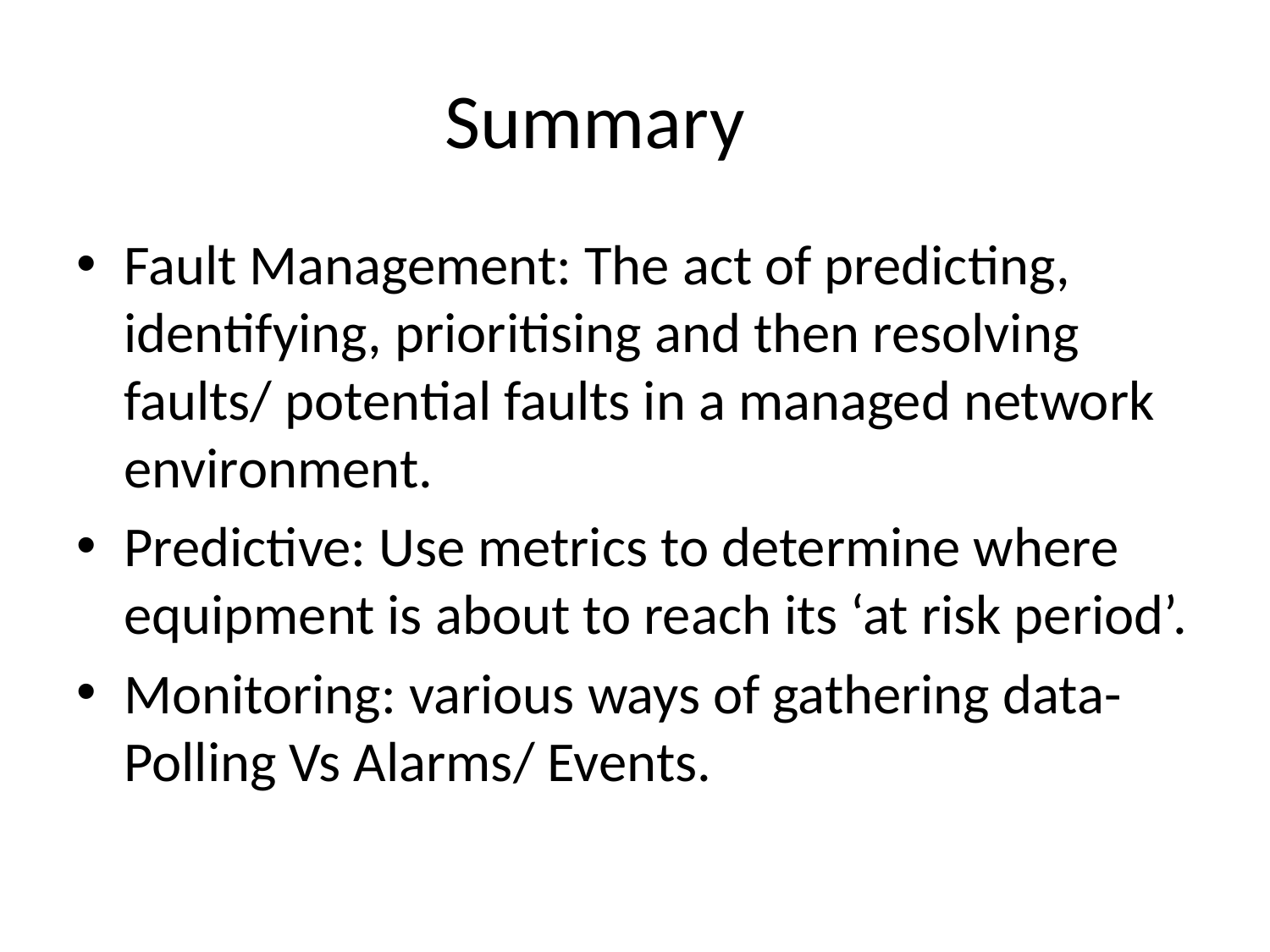

# Summary
Fault Management: The act of predicting, identifying, prioritising and then resolving faults/ potential faults in a managed network environment.
Predictive: Use metrics to determine where equipment is about to reach its ‘at risk period’.
Monitoring: various ways of gathering data- Polling Vs Alarms/ Events.